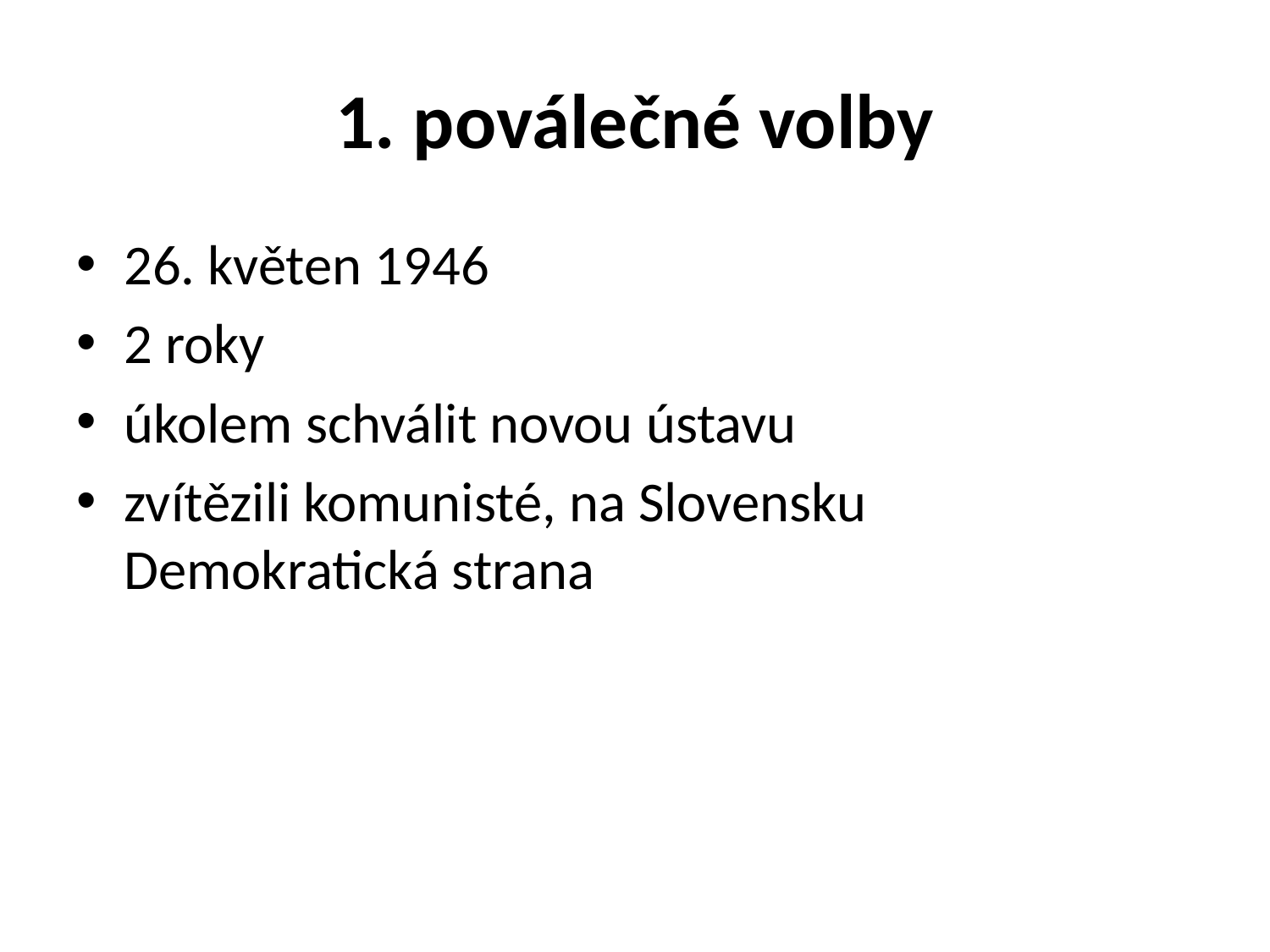

# 1. poválečné volby
26. květen 1946
2 roky
úkolem schválit novou ústavu
zvítězili komunisté, na Slovensku Demokratická strana